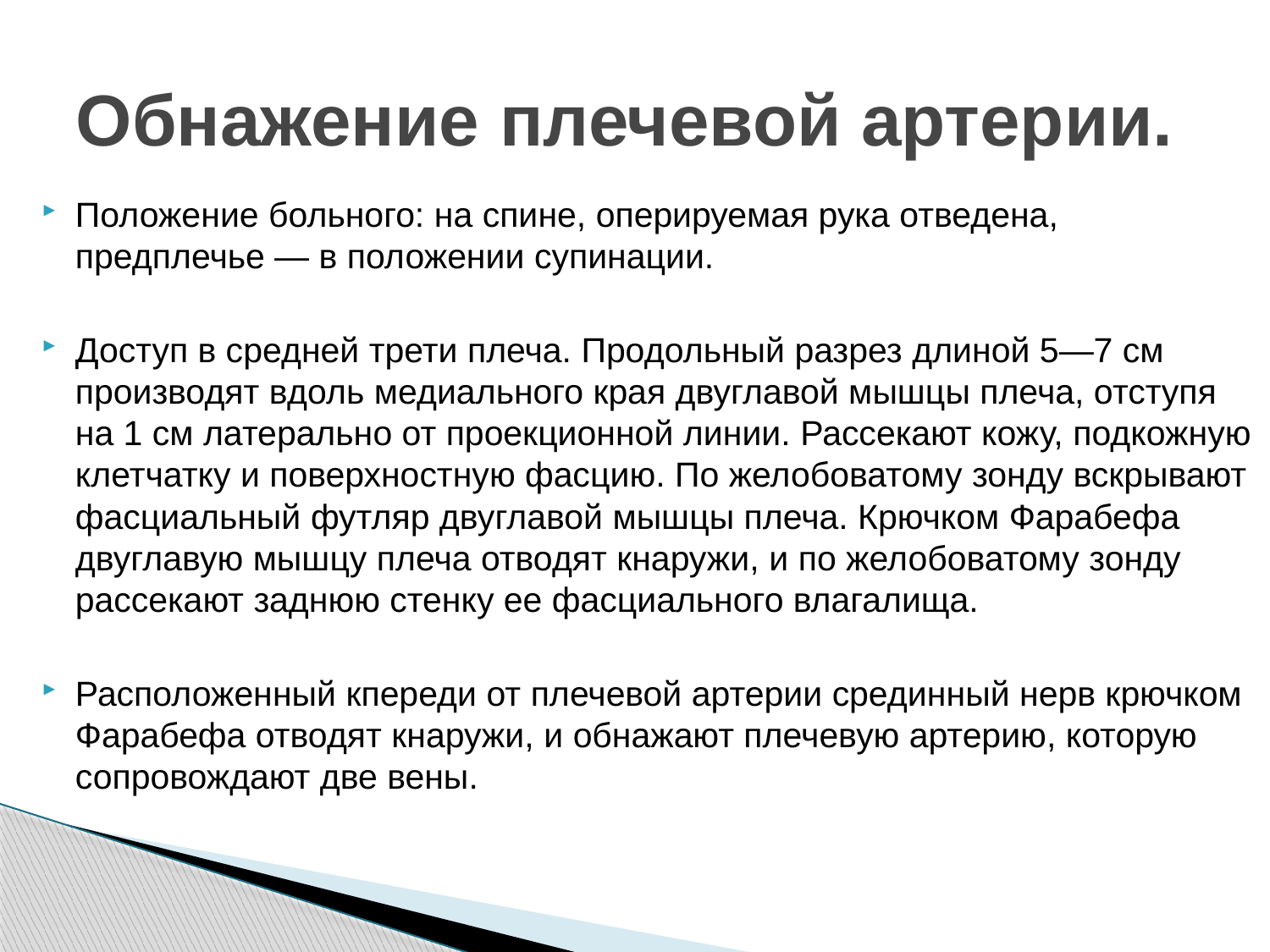

# Обнажение плечевой артерии.
Положение больного: на спине, оперируемая рука отведена, предплечье — в положении супинации.

Доступ в средней трети плеча. Продольный разрез длиной 5—7 см производят вдоль медиального края двуглавой мышцы плеча, отступя на 1 см латерально от проекционной линии. Рассекают кожу, подкожную клетчатку и поверхностную фасцию. По желобоватому зонду вскрывают фасциальный футляр двуглавой мышцы плеча. Крючком Фарабефа двуглавую мышцу плеча отводят кнаружи, и по желобоватому зонду рассекают заднюю стенку ее фасциального влагалища.

Расположенный кпереди от плечевой артерии срединный нерв крючком Фарабефа отводят кнаружи, и обнажают плечевую артерию, которую сопровождают две вены.